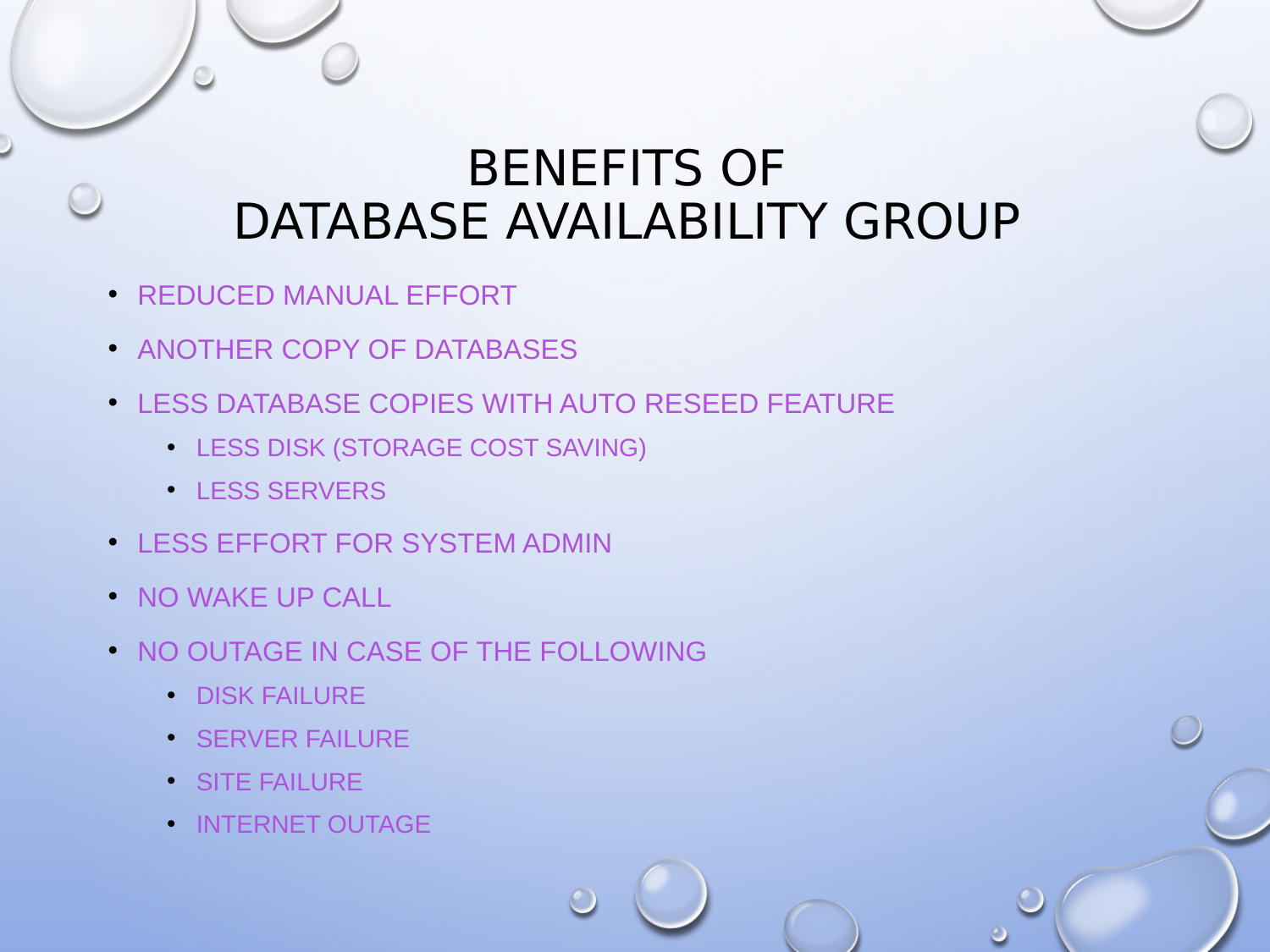

# Benefits of Database Availability Group
Reduced manual effort
Another copy of Databases
Less Database copies with Auto Reseed Feature
Less Disk (Storage Cost Saving)
Less Servers
Less effort for System Admin
No wake up call
No outage in case of the following
Disk Failure
Server Failure
Site Failure
Internet Outage